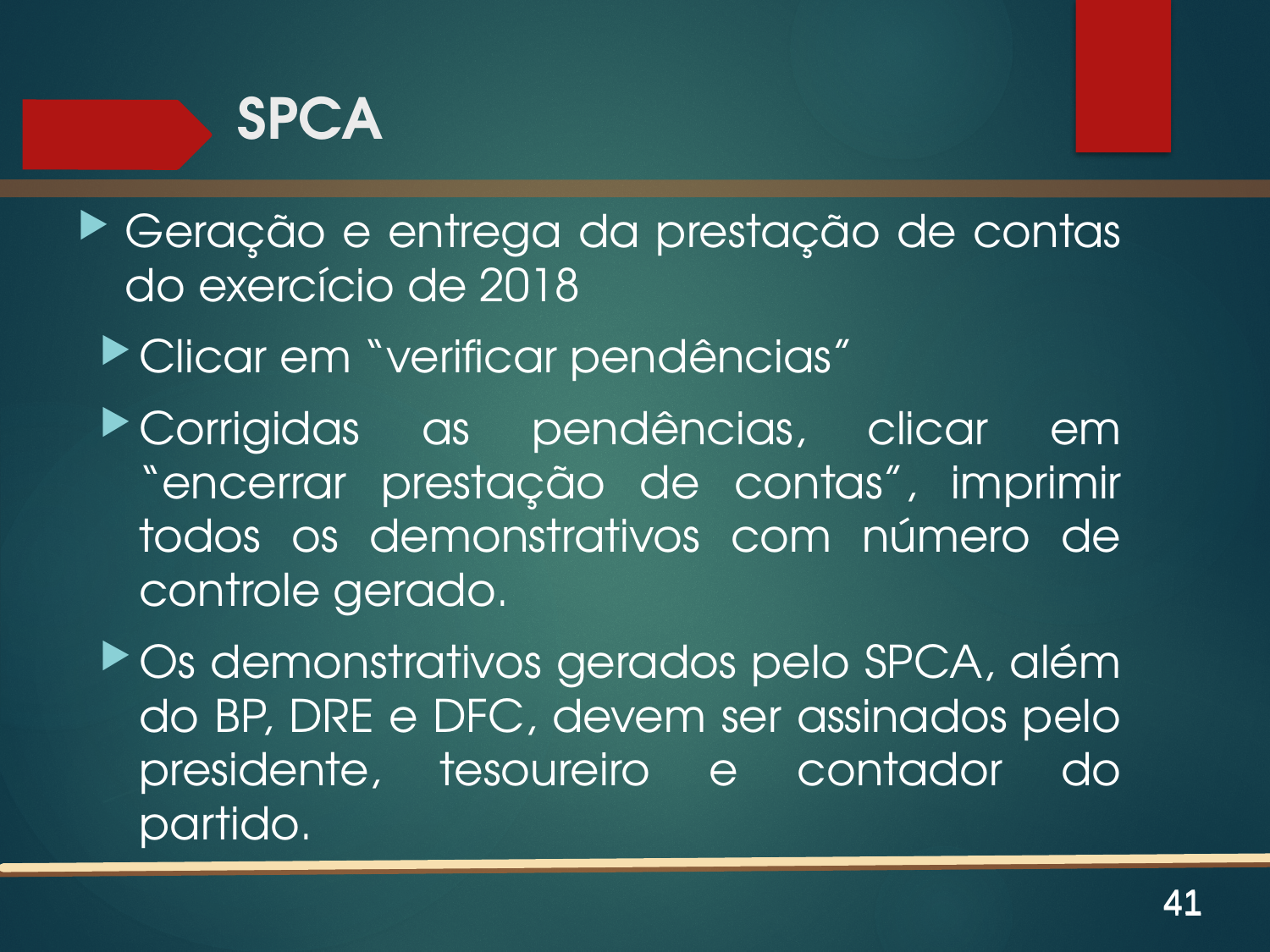

# SPCA
Geração e entrega da prestação de contas do exercício de 2018
Clicar em “verificar pendências”
Corrigidas as pendências, clicar em “encerrar prestação de contas”, imprimir todos os demonstrativos com número de controle gerado.
Os demonstrativos gerados pelo SPCA, além do BP, DRE e DFC, devem ser assinados pelo presidente, tesoureiro e contador do partido.